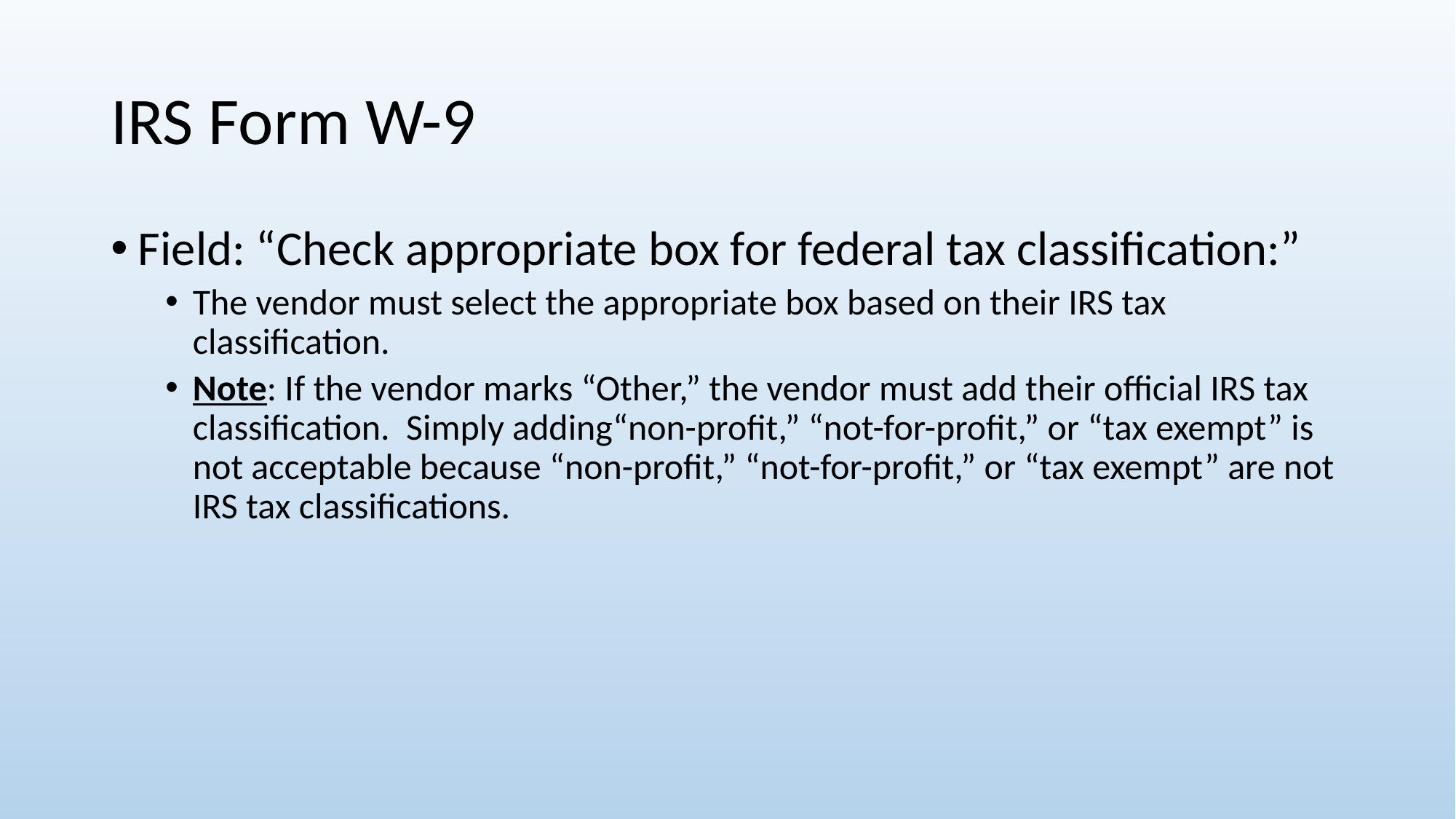

# IRS Form W-9
Field: “Check appropriate box for federal tax classification:”
The vendor must select the appropriate box based on their IRS tax classification.
Note: If the vendor marks “Other,” the vendor must add their official IRS tax classification.  Simply adding“non-profit,” “not-for-profit,” or “tax exempt” is not acceptable because “non-profit,” “not-for-profit,” or “tax exempt” are not IRS tax classifications.